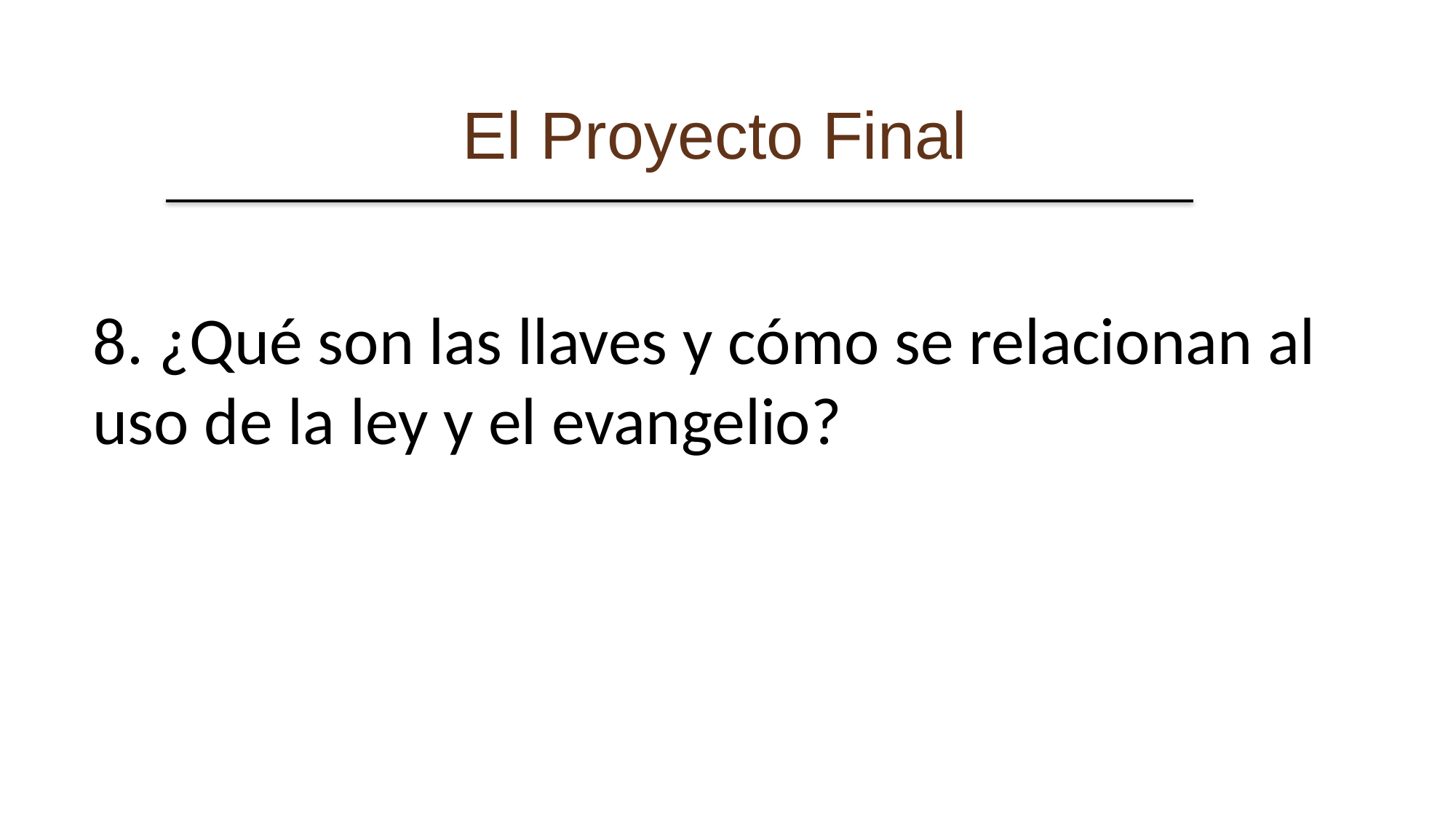

El Proyecto Final

8. ¿Qué son las llaves y cómo se relacionan al uso de la ley y el evangelio?